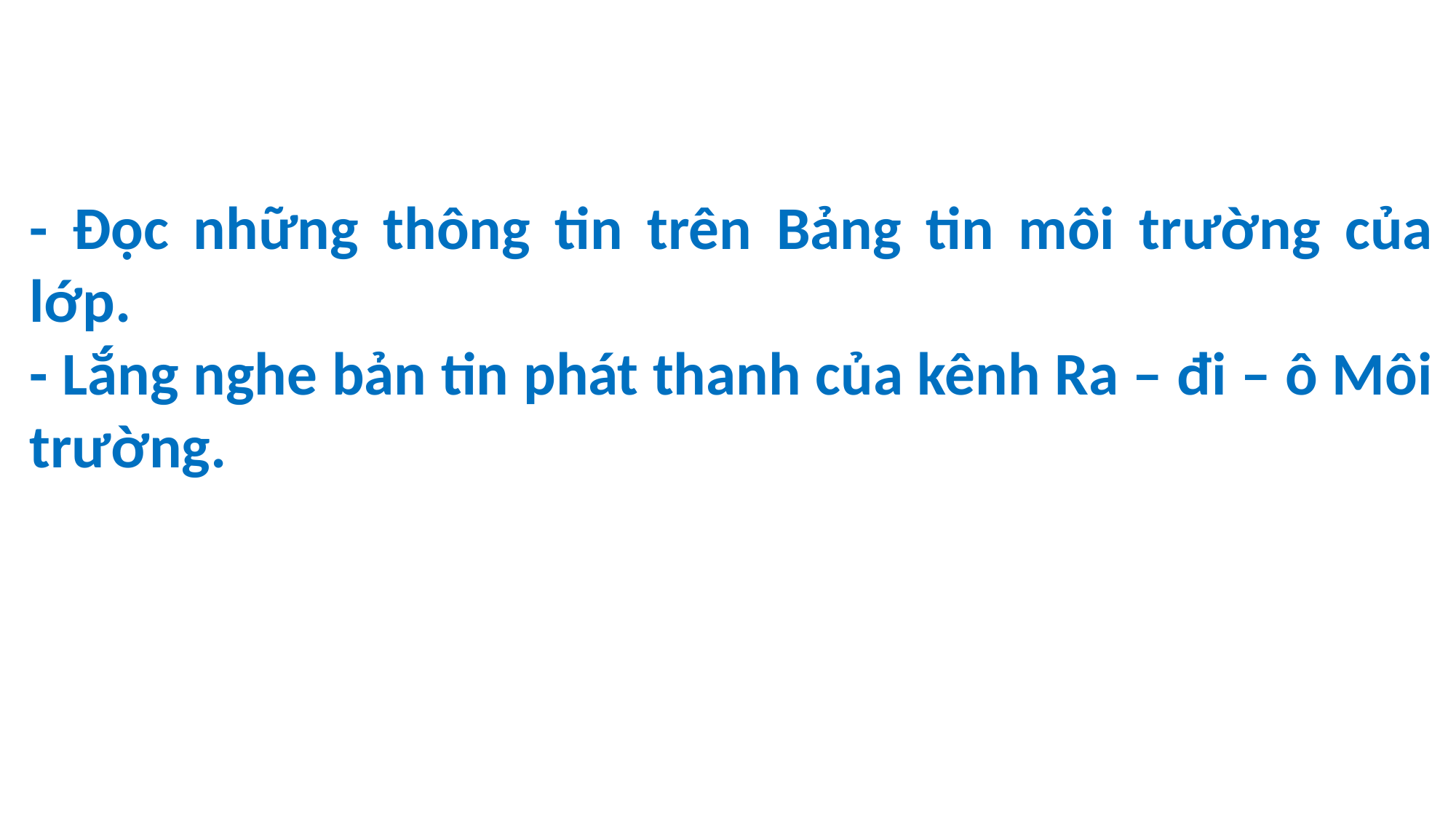

- Đọc những thông tin trên Bảng tin môi trường của lớp.
- Lắng nghe bản tin phát thanh của kênh Ra – đi – ô Môi trường.